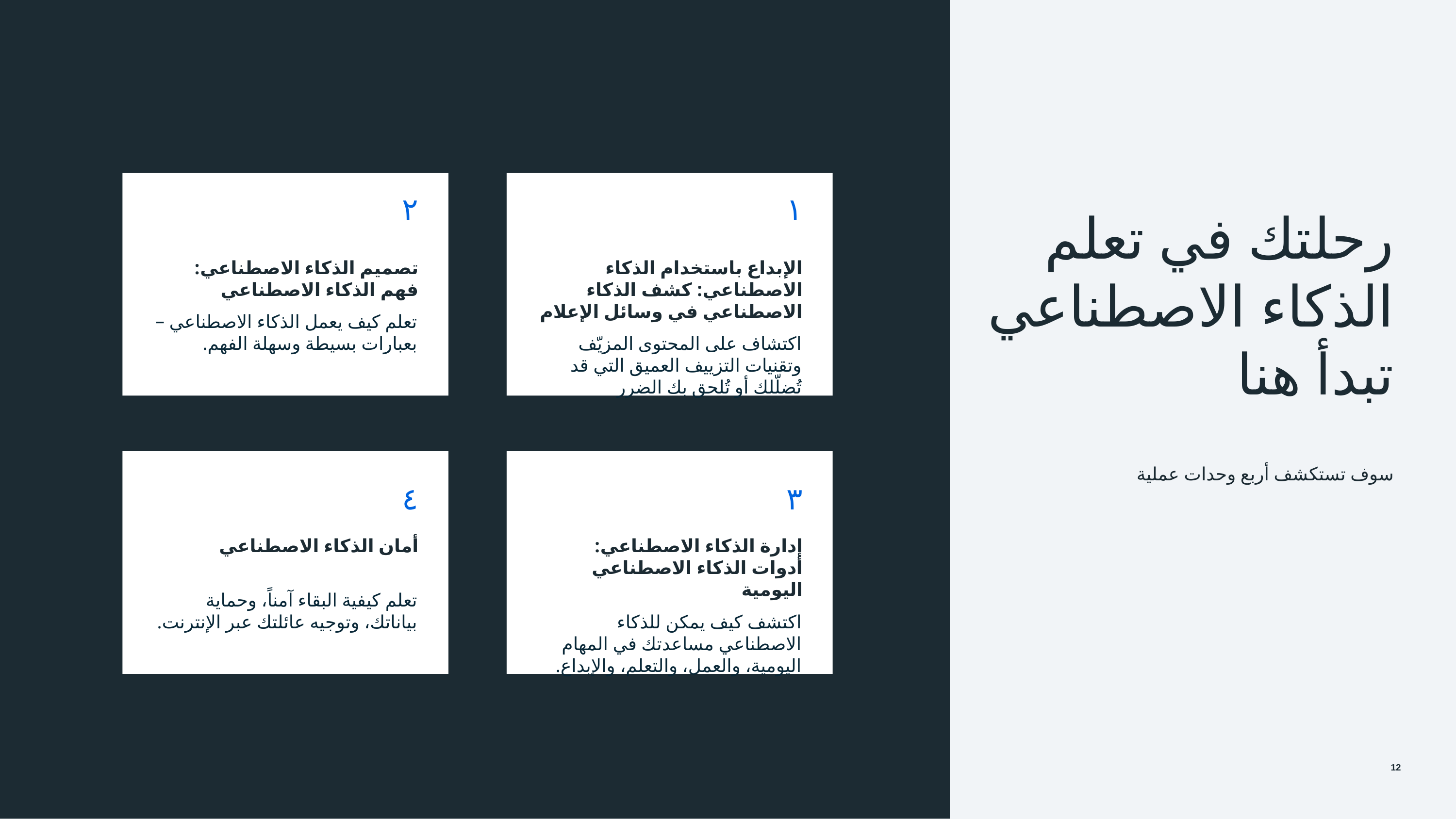

٢
١
# رحلتك في تعلم الذكاء الاصطناعي تبدأ هنا
تصميم الذكاء الاصطناعي: فهم الذكاء الاصطناعي
تعلم كيف يعمل الذكاء الاصطناعي – بعبارات بسيطة وسهلة الفهم.

الإبداع باستخدام الذكاء الاصطناعي: كشف الذكاء الاصطناعي في وسائل الإعلام
اكتشاف على المحتوى المزيّف وتقنيات التزييف العميق التي قد تُضلّلك أو تُلحق بك الضرر

سوف تستكشف أربع وحدات عملية
٤
٣
أمان الذكاء الاصطناعي
تعلم كيفية البقاء آمناً، وحماية بياناتك، وتوجيه عائلتك عبر الإنترنت.

إدارة الذكاء الاصطناعي: أدوات الذكاء الاصطناعي اليومية
اكتشف كيف يمكن للذكاء الاصطناعي مساعدتك في المهام اليومية، والعمل، والتعلم، والإبداع.